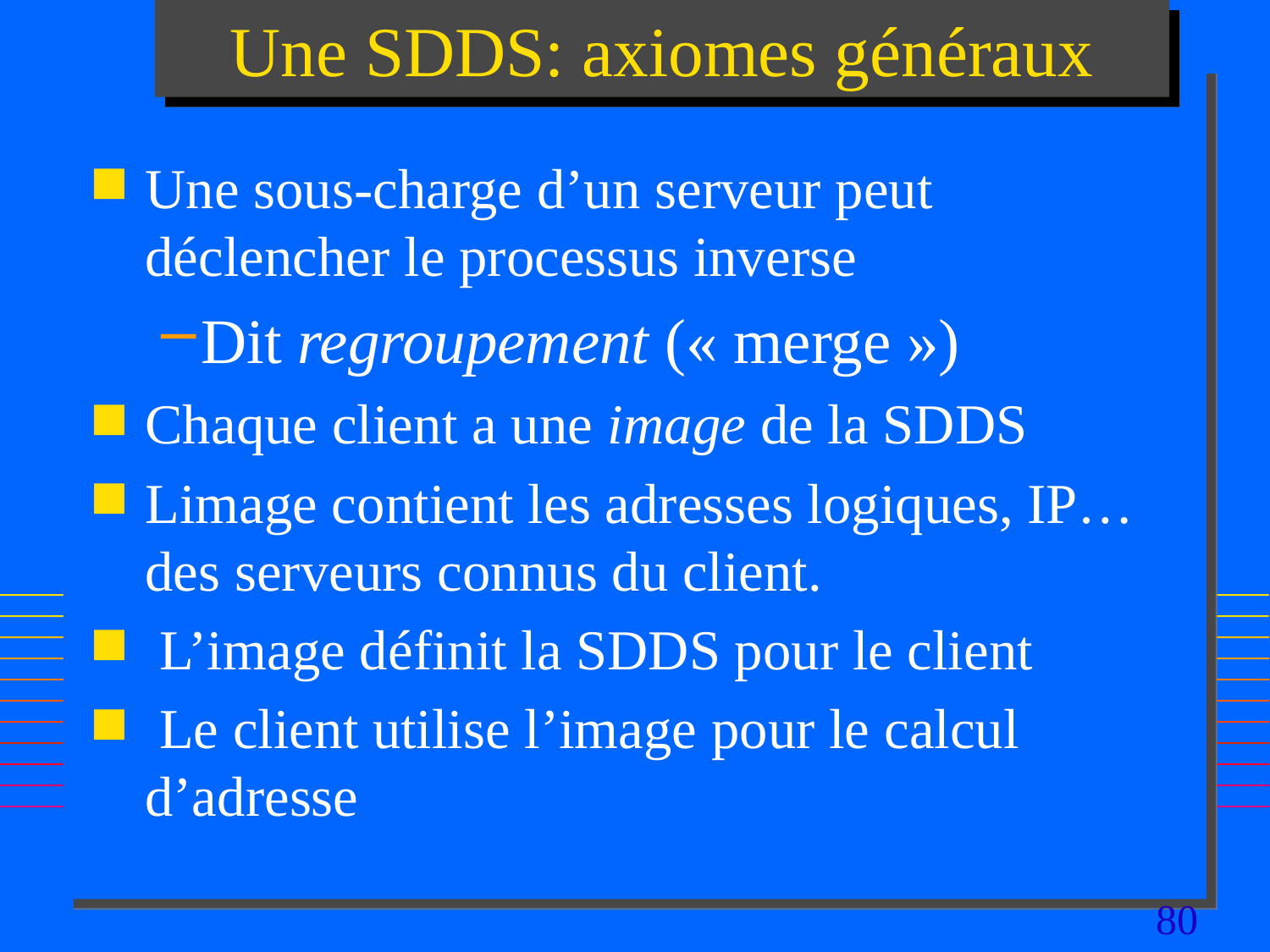

# Une SDDS: axiomes généraux
Une sous-charge d’un serveur peut déclencher le processus inverse
Dit regroupement (« merge »)
Chaque client a une image de la SDDS
Limage contient les adresses logiques, IP… des serveurs connus du client.
 L’image définit la SDDS pour le client
 Le client utilise l’image pour le calcul d’adresse